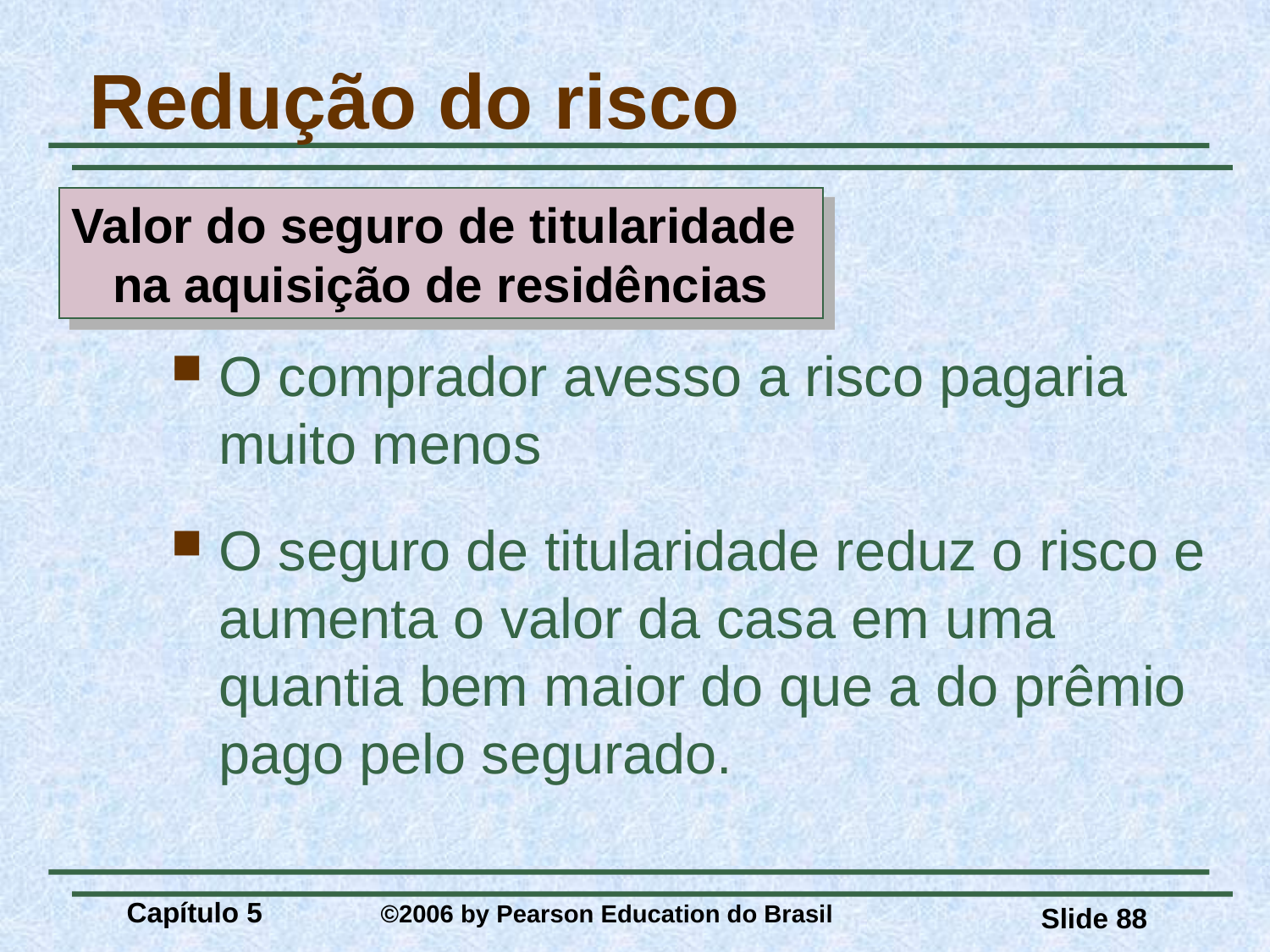

# Redução do risco
Valor do seguro de titularidade
na aquisição de residências
O comprador avesso a risco pagaria muito menos
O seguro de titularidade reduz o risco e aumenta o valor da casa em uma quantia bem maior do que a do prêmio pago pelo segurado.

Capítulo 5 	©2006 by Pearson Education do Brasil
Slide 88